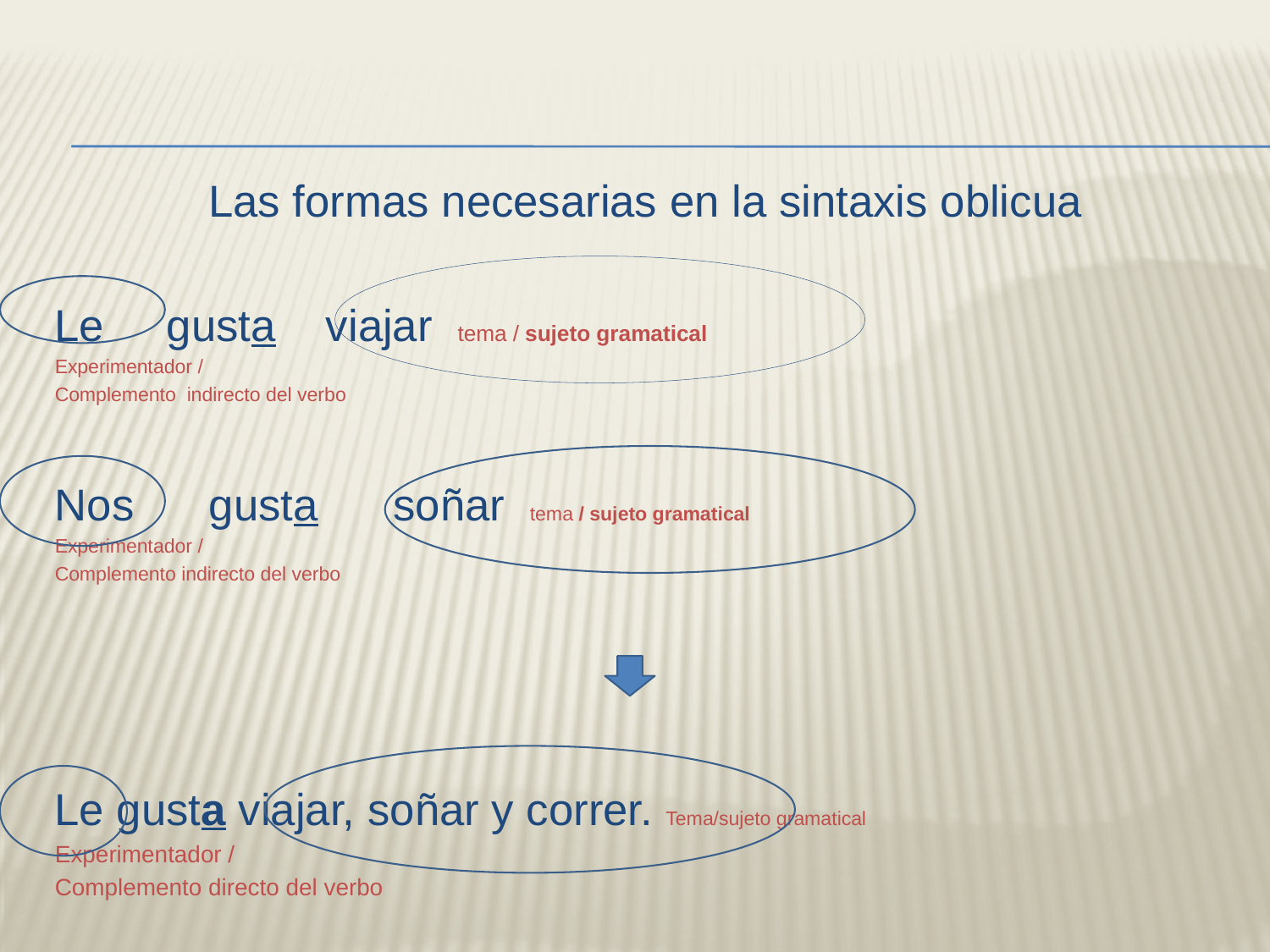

Las formas necesarias en la sintaxis oblicua

Le     gusta    viajar  tema / sujeto gramatical
Experimentador /
Complemento  indirecto del verbo

Nos      gusta      soñar  tema / sujeto gramatical
Experimentador /
Complemento indirecto del verbo

Le gusta viajar, soñar y correr. Tema/sujeto gramatical
Experimentador /
Complemento directo del verbo